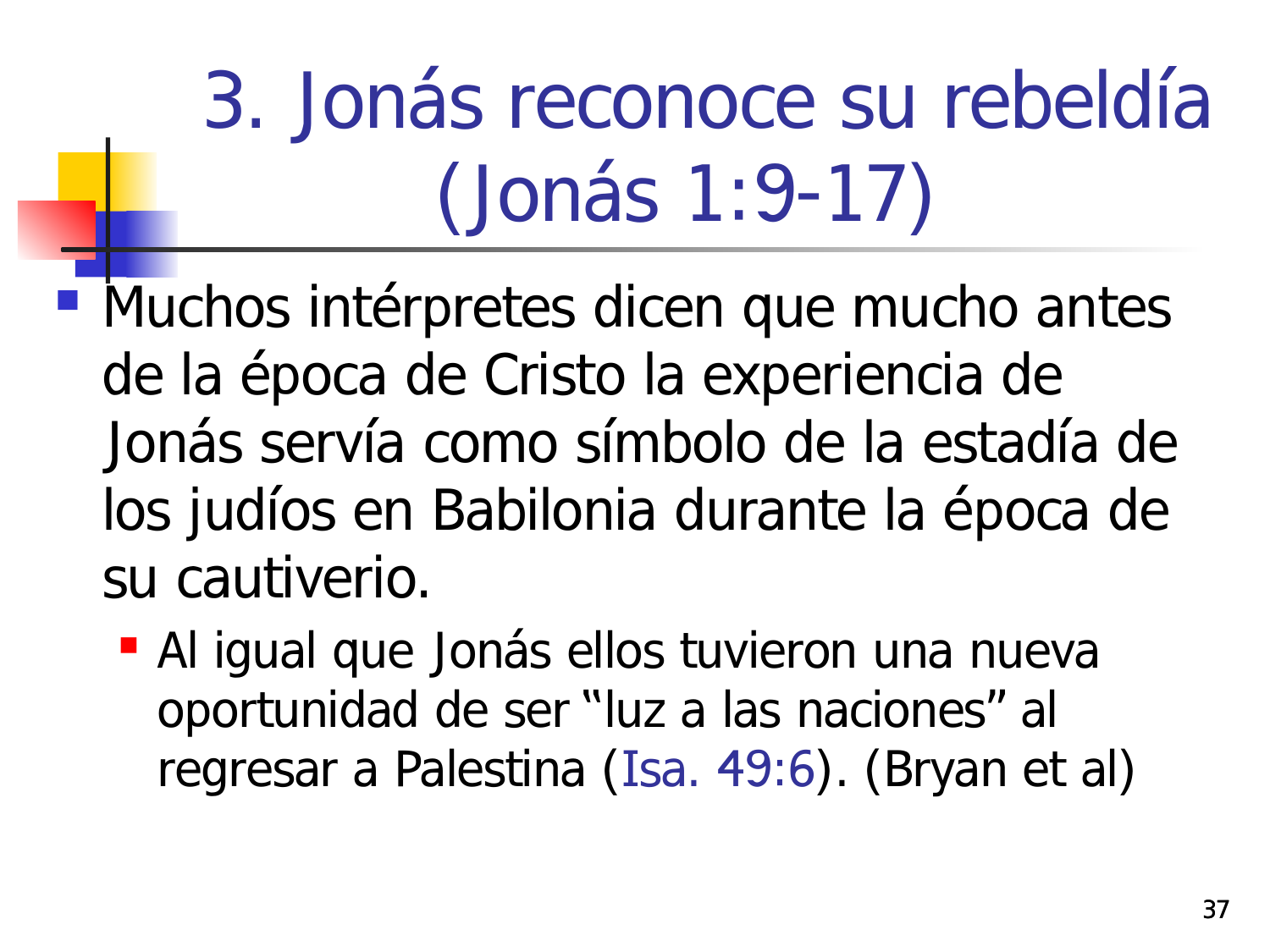

# Jonás reconoce su rebeldía       (Jonás 1:9-17)
Muchos intérpretes dicen que mucho antes de la época de Cristo la experiencia de Jonás servía como símbolo de la estadía de los judíos en Babilonia durante la época de su cautiverio.
Al igual que Jonás ellos tuvieron una nueva oportunidad de ser “luz a las naciones” al regresar a Palestina (Isa. 49:6). (Bryan et al)

37
37